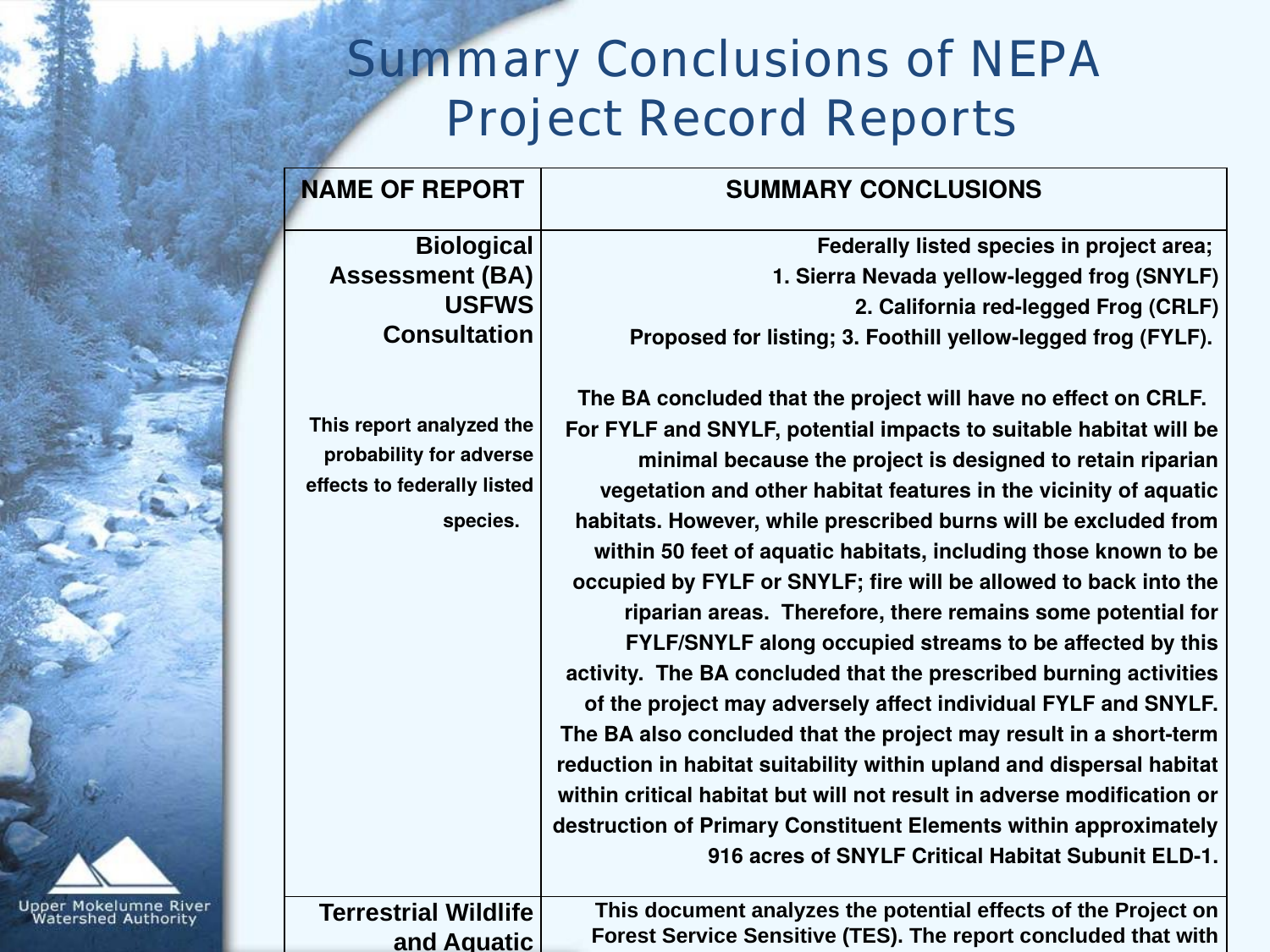

# Summary Conclusions of NEPA Project Record Reports
| NAME OF REPORT | SUMMARY CONCLUSIONS |
| --- | --- |
| Biological Assessment (BA) USFWS Consultation This report analyzed the probability for adverse effects to federally listed species. | Federally listed species in project area; 1. Sierra Nevada yellow-legged frog (SNYLF) 2. California red-legged Frog (CRLF) Proposed for listing; 3. Foothill yellow-legged frog (FYLF). The BA concluded that the project will have no effect on CRLF. For FYLF and SNYLF, potential impacts to suitable habitat will be minimal because the project is designed to retain riparian vegetation and other habitat features in the vicinity of aquatic habitats. However, while prescribed burns will be excluded from within 50 feet of aquatic habitats, including those known to be occupied by FYLF or SNYLF; fire will be allowed to back into the riparian areas. Therefore, there remains some potential for FYLF/SNYLF along occupied streams to be affected by this activity. The BA concluded that the prescribed burning activities of the project may adversely affect individual FYLF and SNYLF. The BA also concluded that the project may result in a short-term reduction in habitat suitability within upland and dispersal habitat within critical habitat but will not result in adverse modification or destruction of Primary Constituent Elements within approximately 916 acres of SNYLF Critical Habitat Subunit ELD-1. |
| Terrestrial Wildlife and Aquatic Resources Biological Evaluation | This document analyzes the potential effects of the Project on Forest Service Sensitive (TES). The report concluded that with implementation of the project Design Criteria the project will not affect or is unlikely to result in a trend toward federal listing for the species analyzed. |